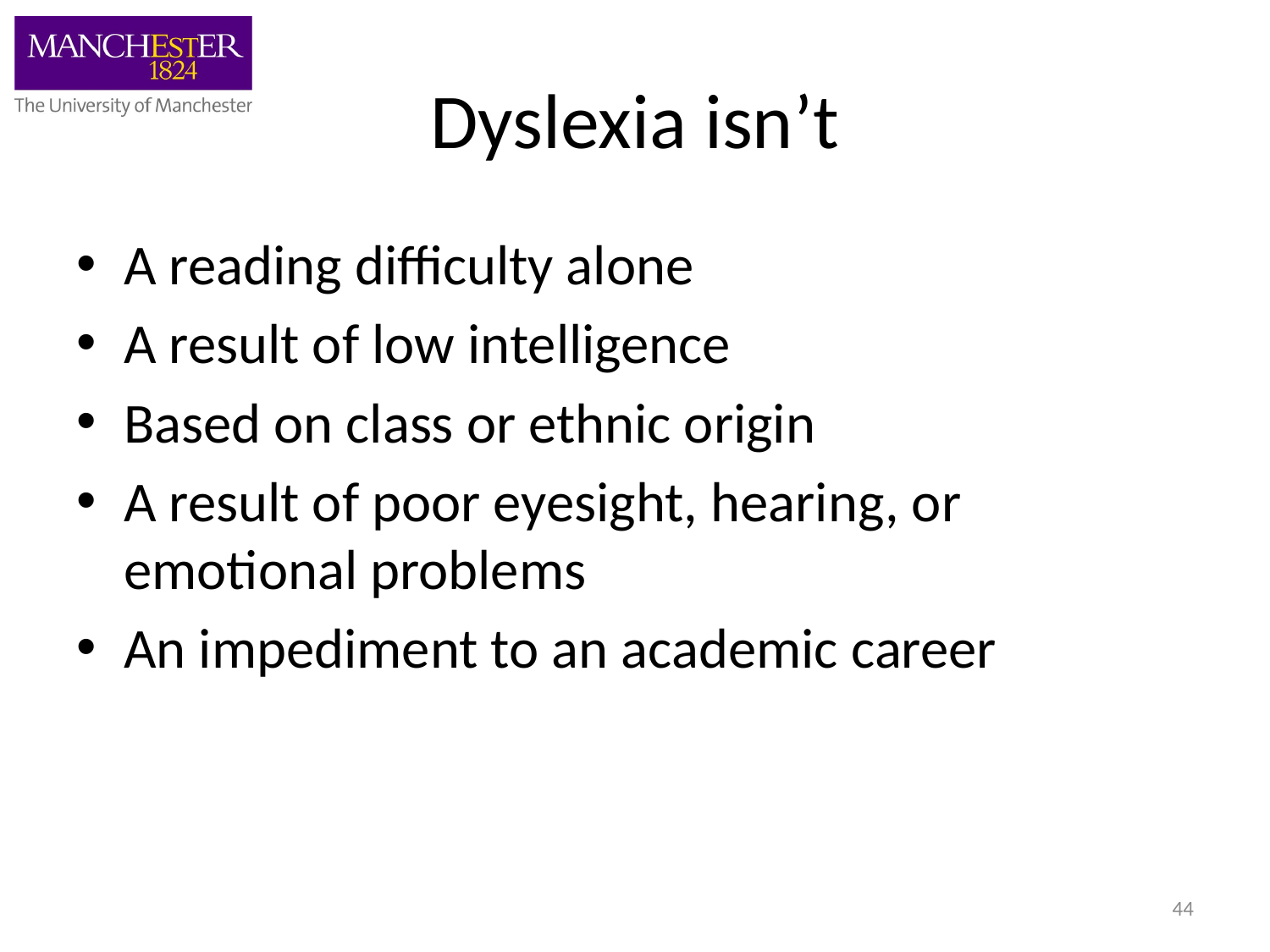

# Dyslexia isn’t
A reading difficulty alone
A result of low intelligence
Based on class or ethnic origin
A result of poor eyesight, hearing, or emotional problems
An impediment to an academic career

44